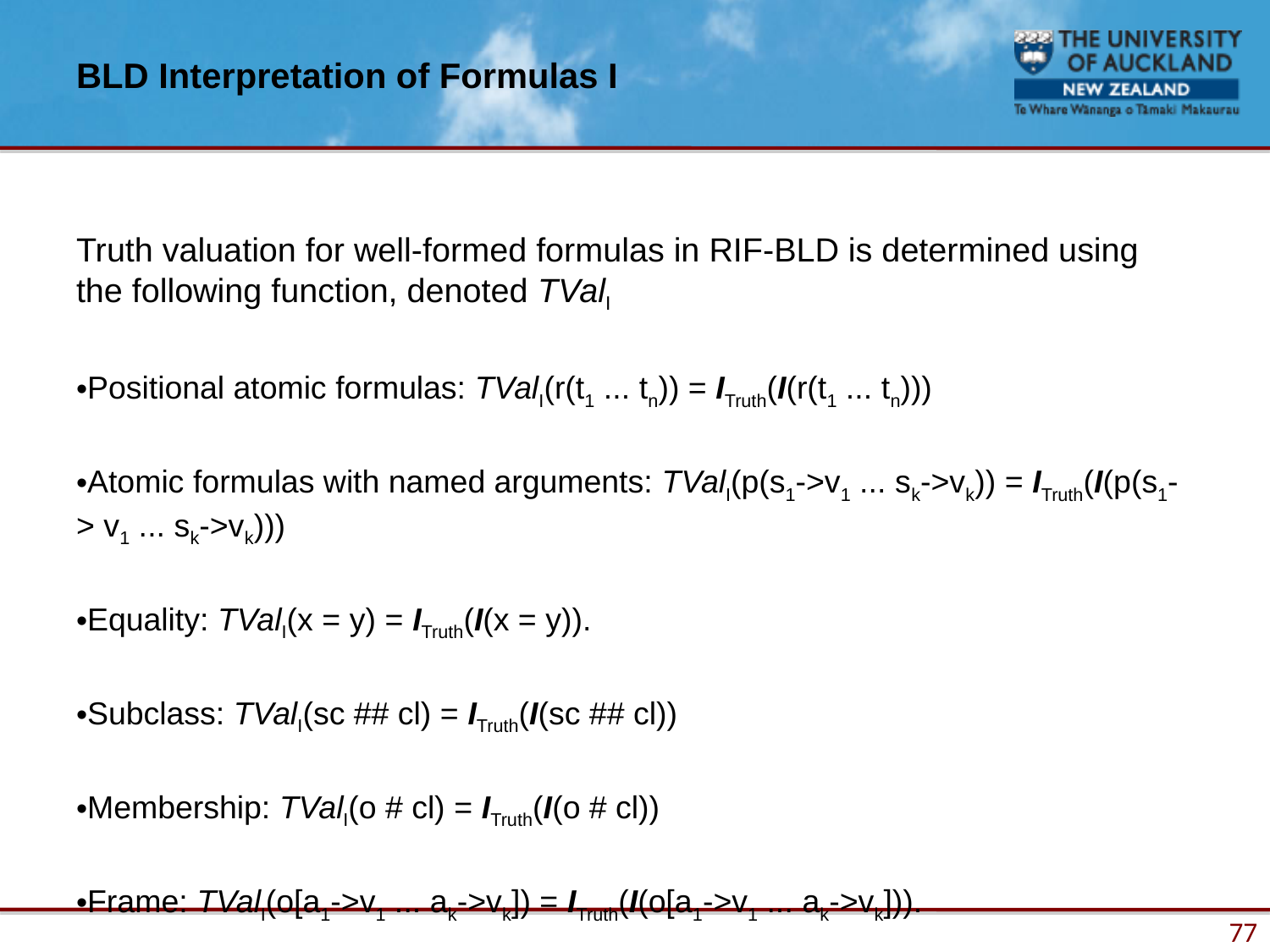

# BLD Interpretation of Formulas I
Truth valuation for well-formed formulas in RIF-BLD is determined using the following function, denoted TValI

Positional atomic formulas: TValI(r(t1 ... tn)) = ITruth(I(r(t1 ... tn)))

Atomic formulas with named arguments: TValI(p(s1->v1 ... sk->vk)) = ITruth(I(p(s1-> v1 ... sk->vk)))

Equality: TValI(x = y) = ITruth(I(x = y)).

Subclass: TValI(sc ## cl) = ITruth(I(sc ## cl))

Membership: TValI(o # cl) = ITruth(I(o # cl))

Frame: TValI(o[a1->v1 ... ak->vk]) = ITruth(I(o[a1->v1 ... ak->vk])).